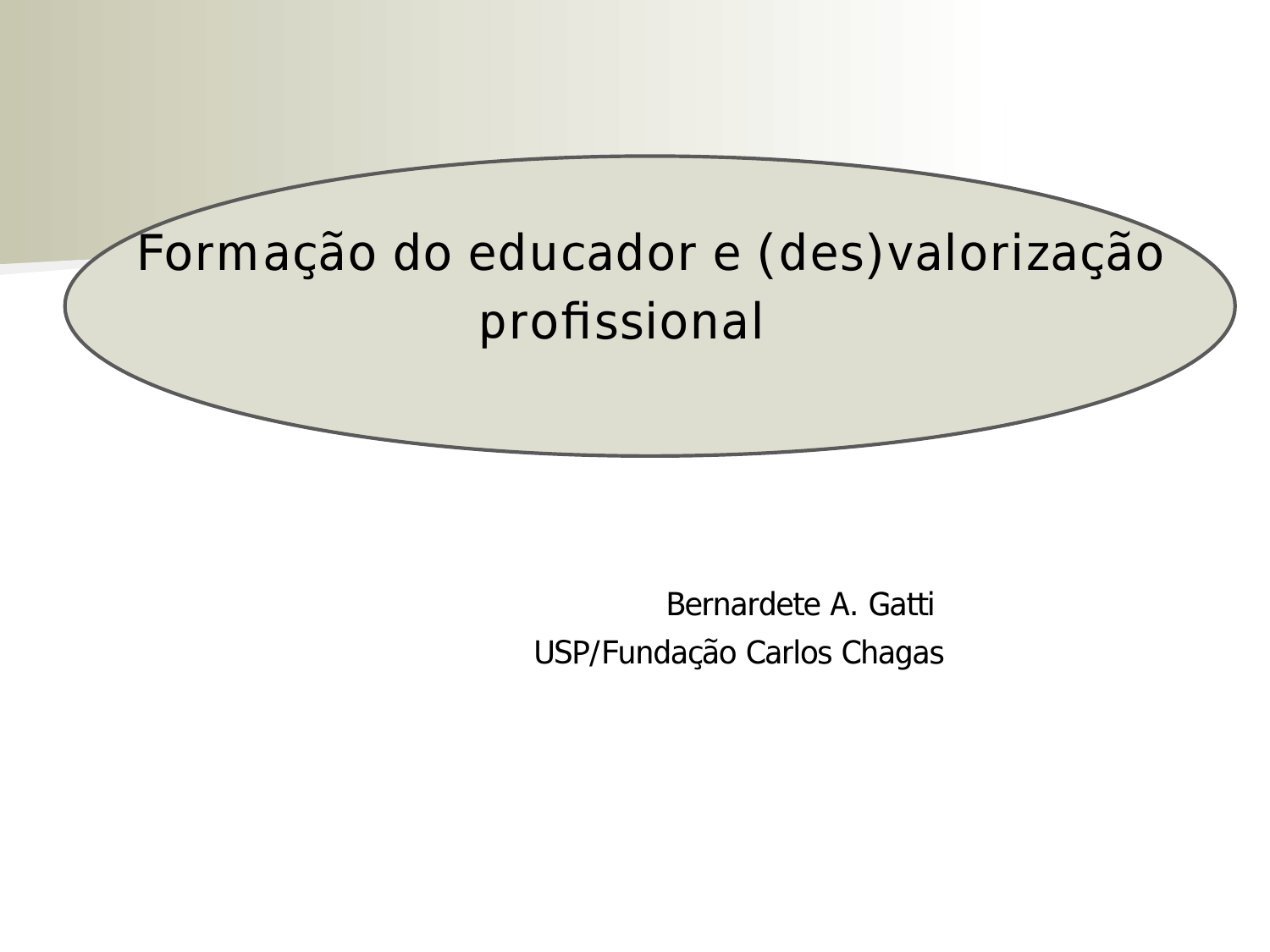

Formação do educador e (des)valorização
                            profissional

                                         Bernardete A. Gatti
                                              USP/Fundação Carlos Chagas